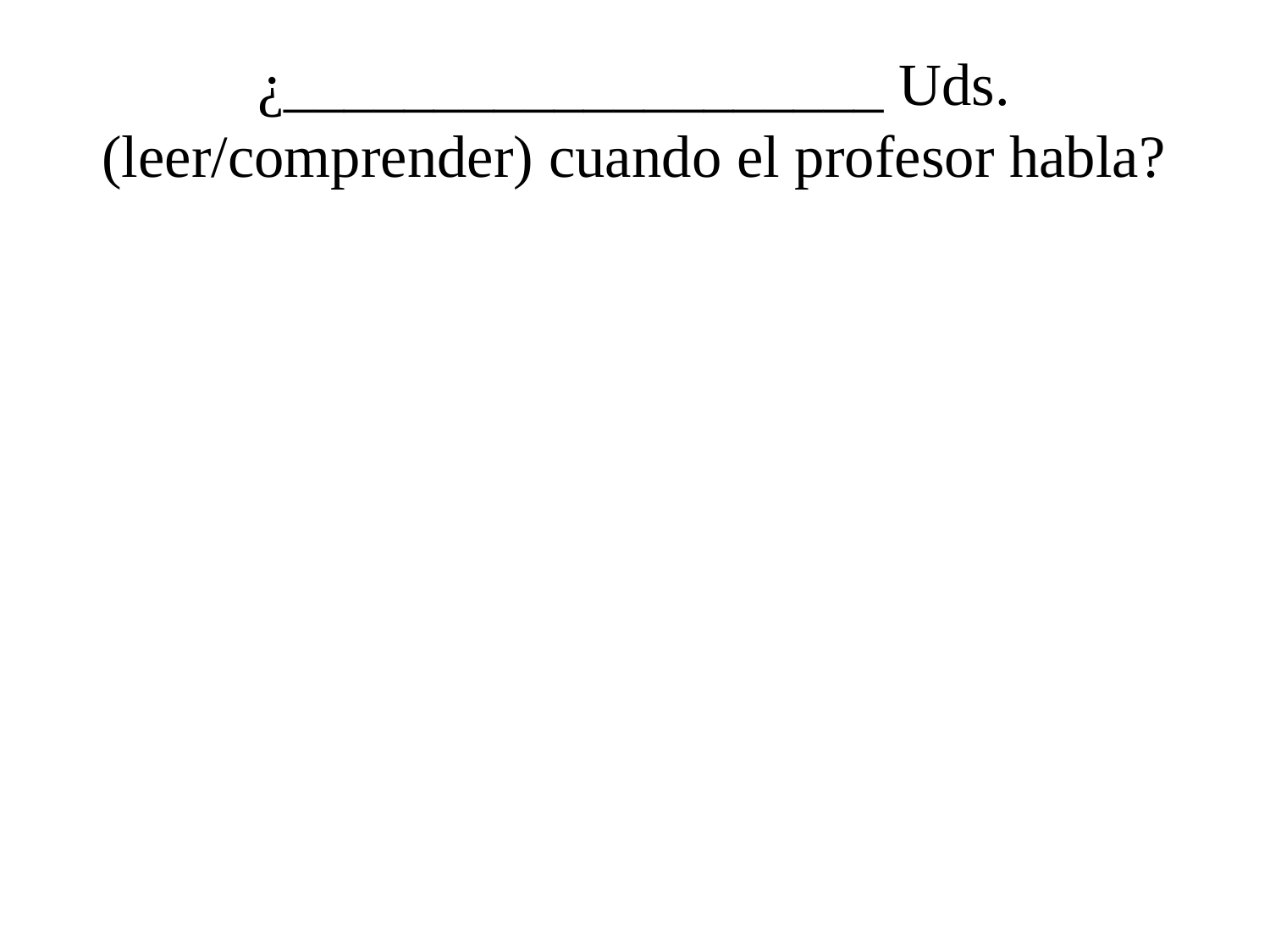

# ¿____________________ Uds. (leer/comprender) cuando el profesor habla?